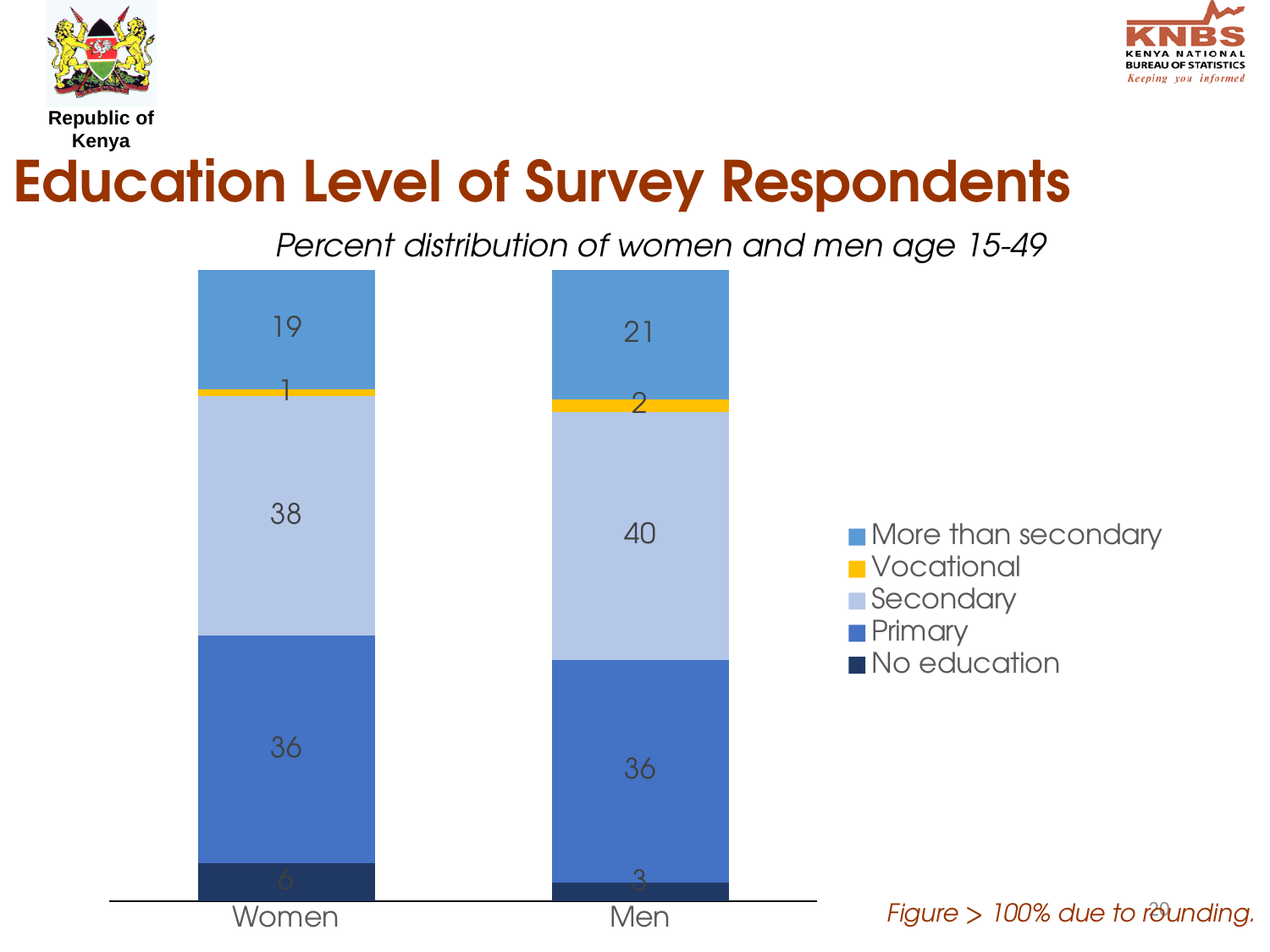

# Education Level of Survey Respondents
Percent distribution of women and men age 15-49

### Chart

| Category | No education | Primary | Secondary | Vocational | More than secondary |
|---|---|---|---|---|---|
| Women | 6.0 | 36.0 | 38.0 | 1.0 | 19.0 |
| Men | 3.0 | 36.0 | 40.0 | 2.0 | 21.0 |
20
Figure > 100% due to rounding.